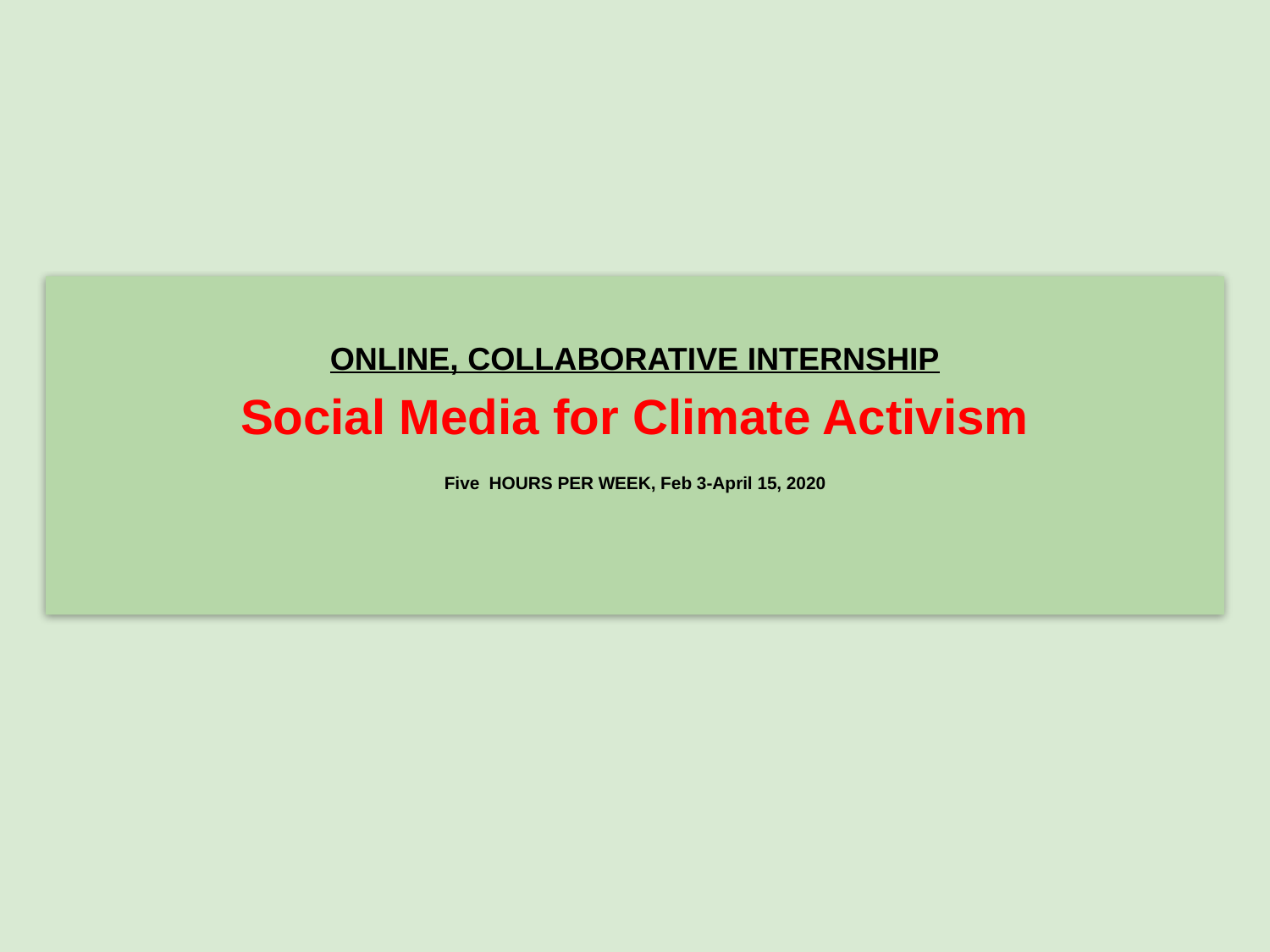

ONLINE, COLLABORATIVE INTERNSHIP
Social Media for Climate Activism

Five  HOURS PER WEEK, Feb 3-April 15, 2020